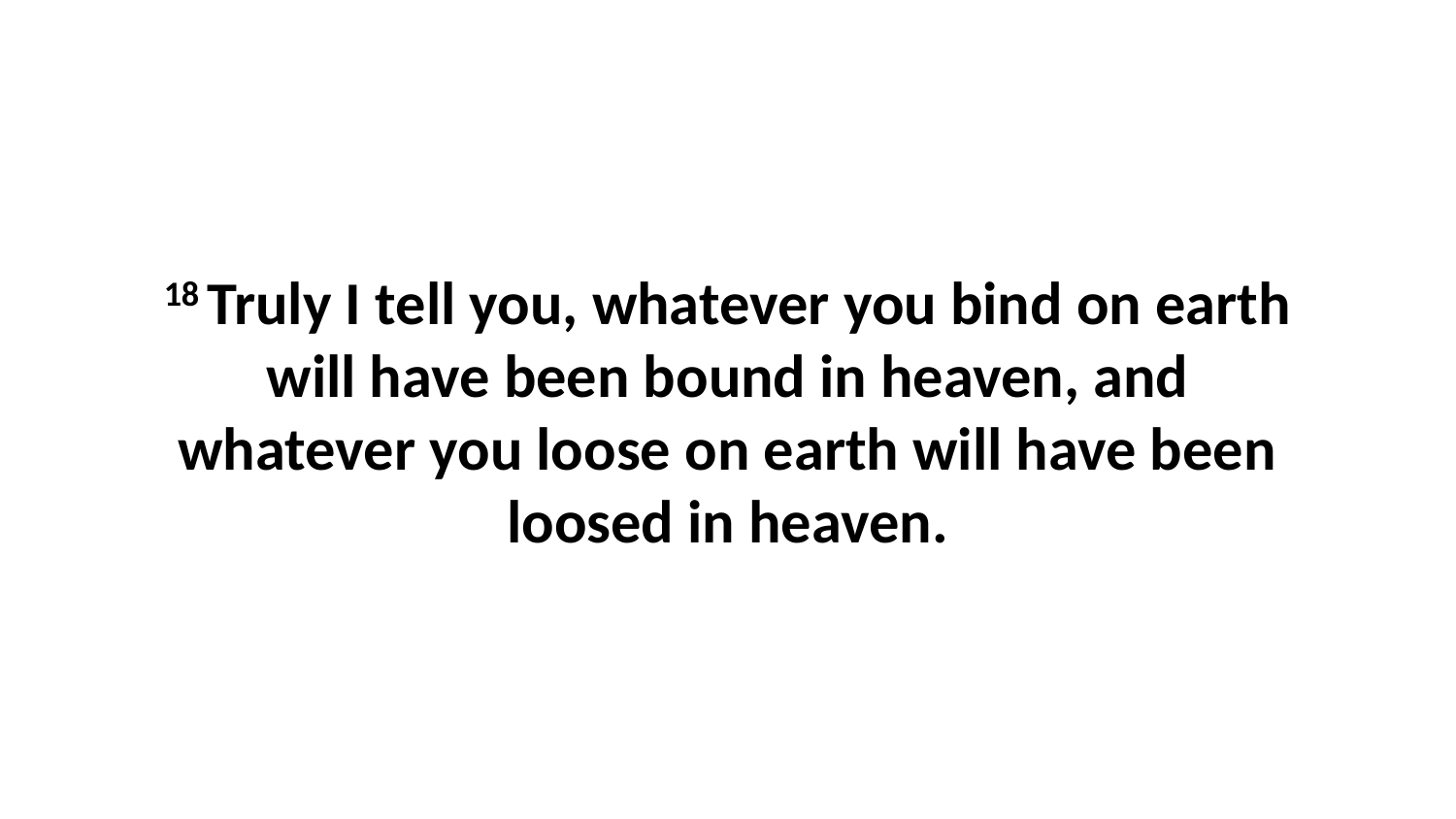

18 Truly I tell you, whatever you bind on earth will have been bound in heaven, and whatever you loose on earth will have been loosed in heaven.